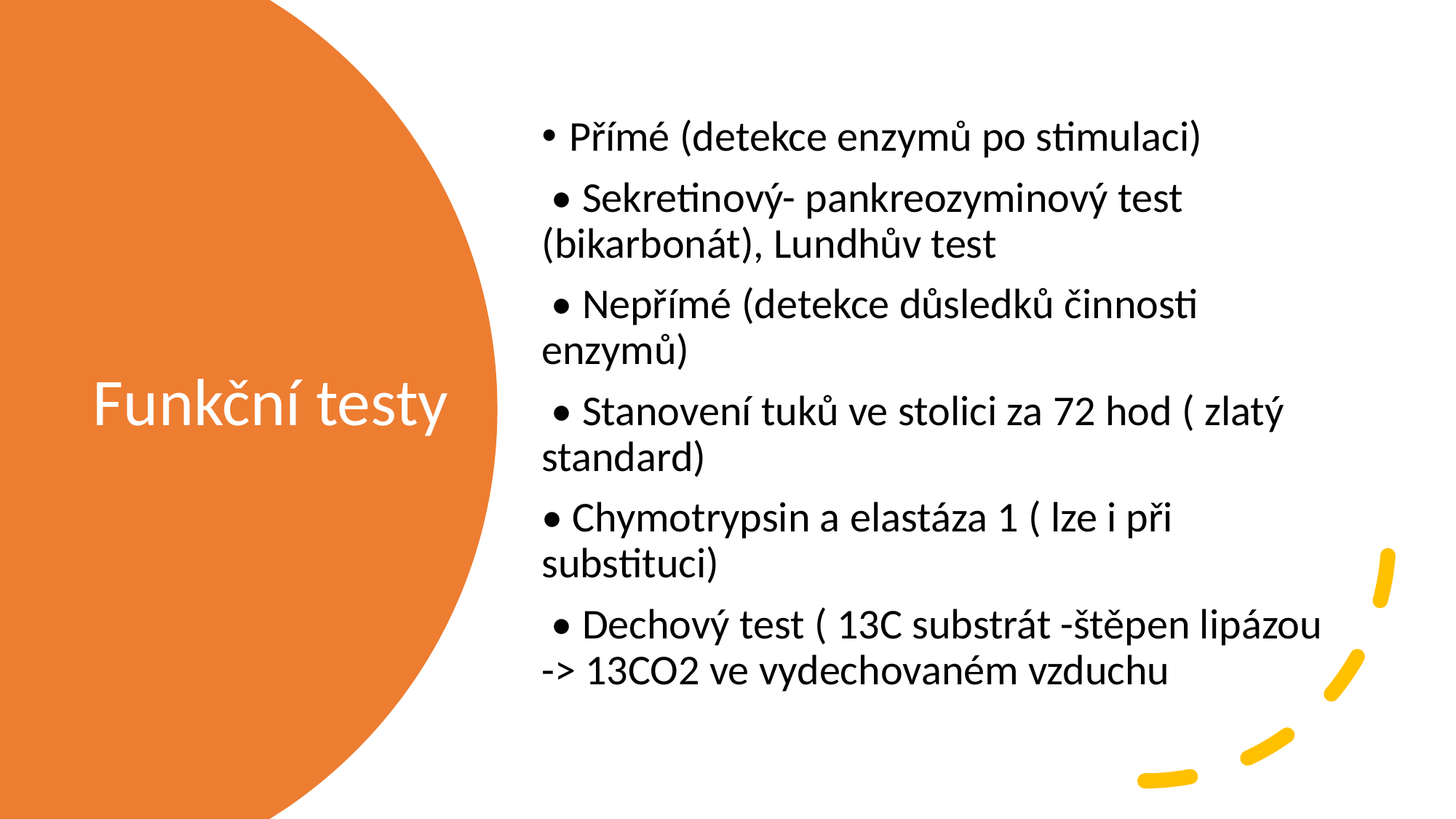

Přímé (detekce enzymů po stimulaci)
 • Sekretinový- pankreozyminový test (bikarbonát), Lundhův test
 • Nepřímé (detekce důsledků činnosti enzymů)
 • Stanovení tuků ve stolici za 72 hod ( zlatý standard)
• Chymotrypsin a elastáza 1 ( lze i při substituci)
 • Dechový test ( 13C substrát -štěpen lipázou -> 13CO2 ve vydechovaném vzduchu
# Funkční testy